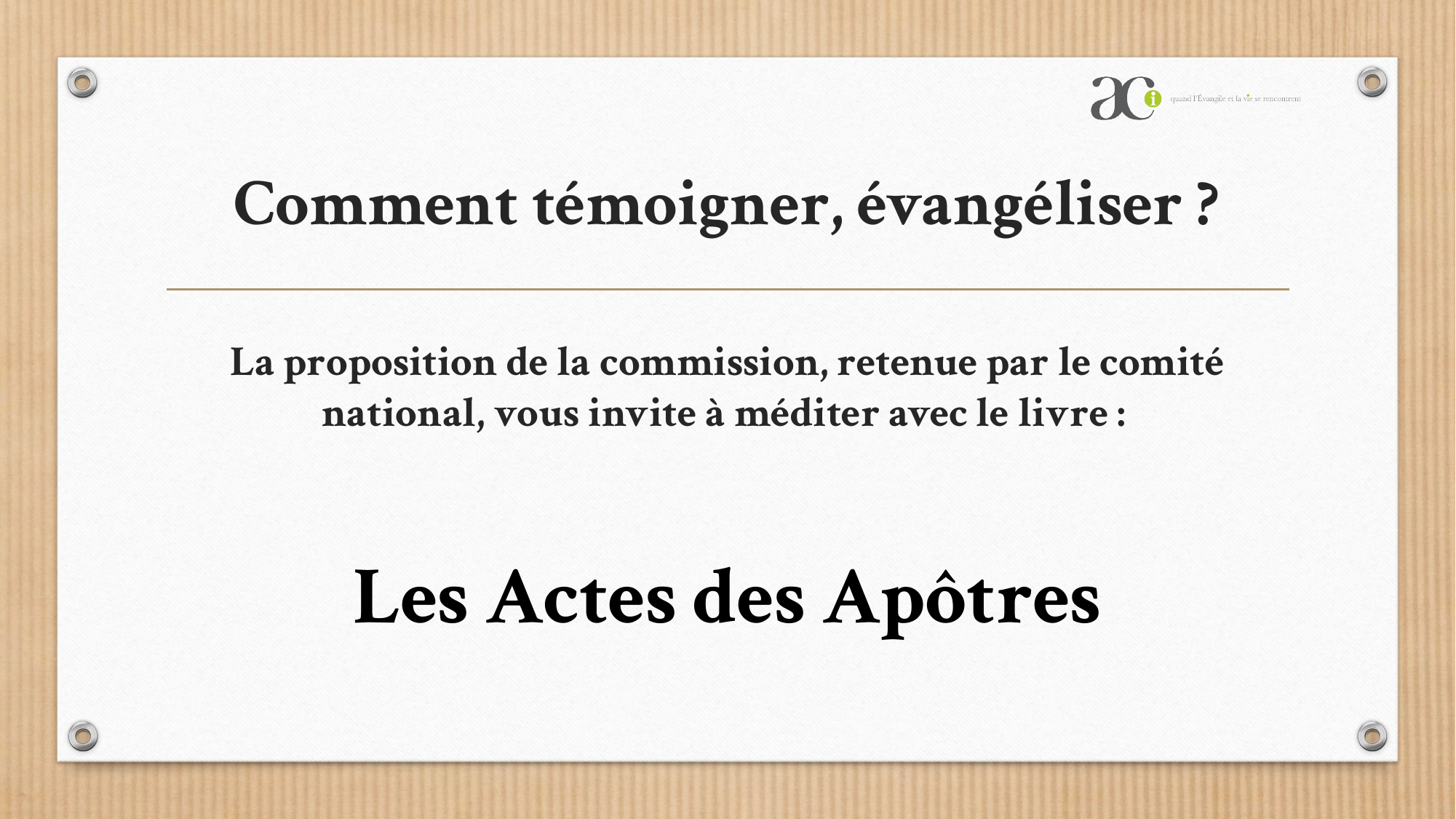

# Comment témoigner, évangéliser ?
La proposition de la commission, retenue par le comité national, vous invite à méditer avec le livre :
Les Actes des Apôtres